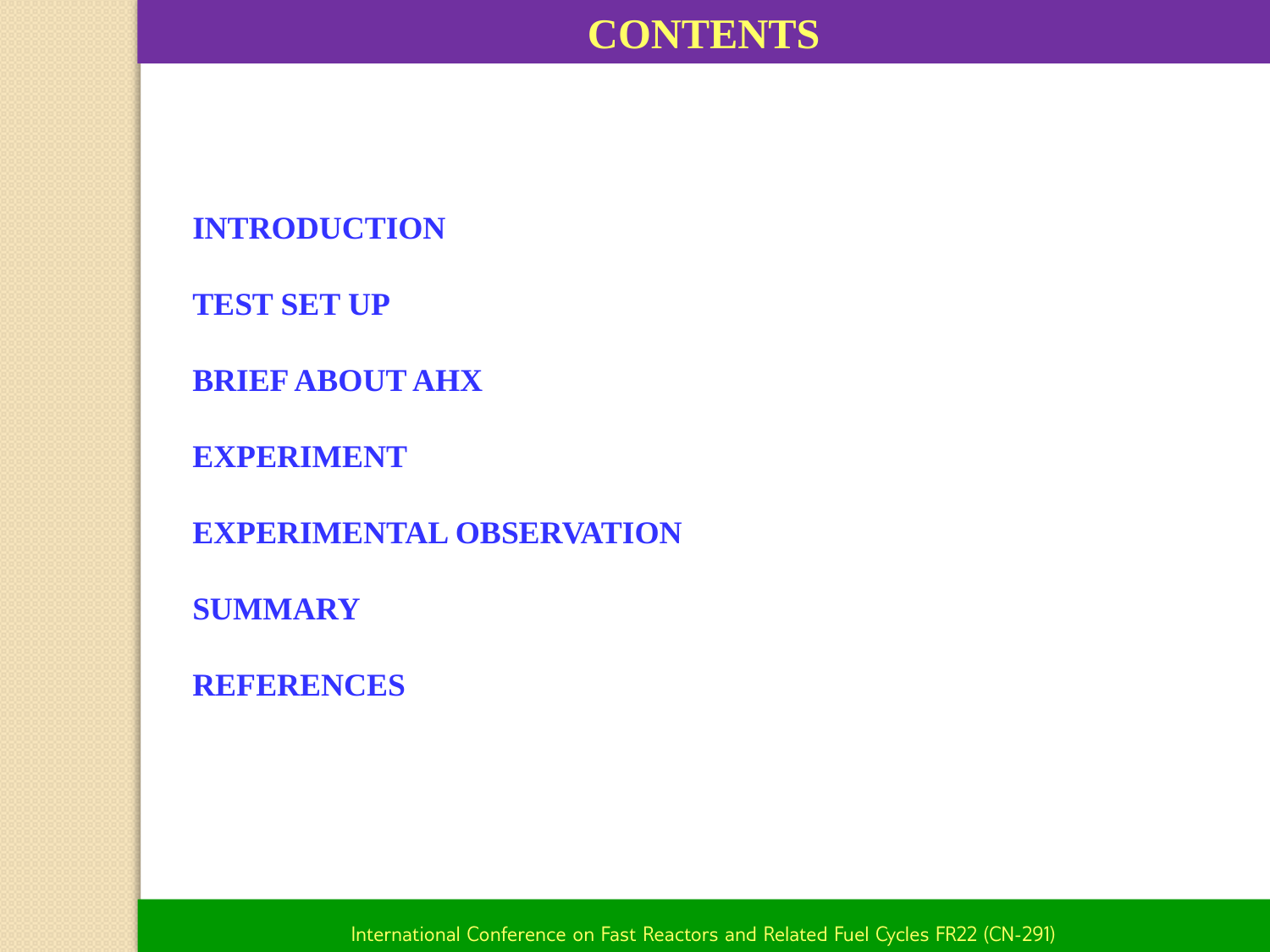

CONTENTS
INTRODUCTION

TEST SET UP

BRIEF ABOUT AHX

EXPERIMENT

EXPERIMENTAL OBSERVATION

SUMMARY

REFERENCES
2
International Conference on Fast Reactors and Related Fuel Cycles FR22 (CN-291)